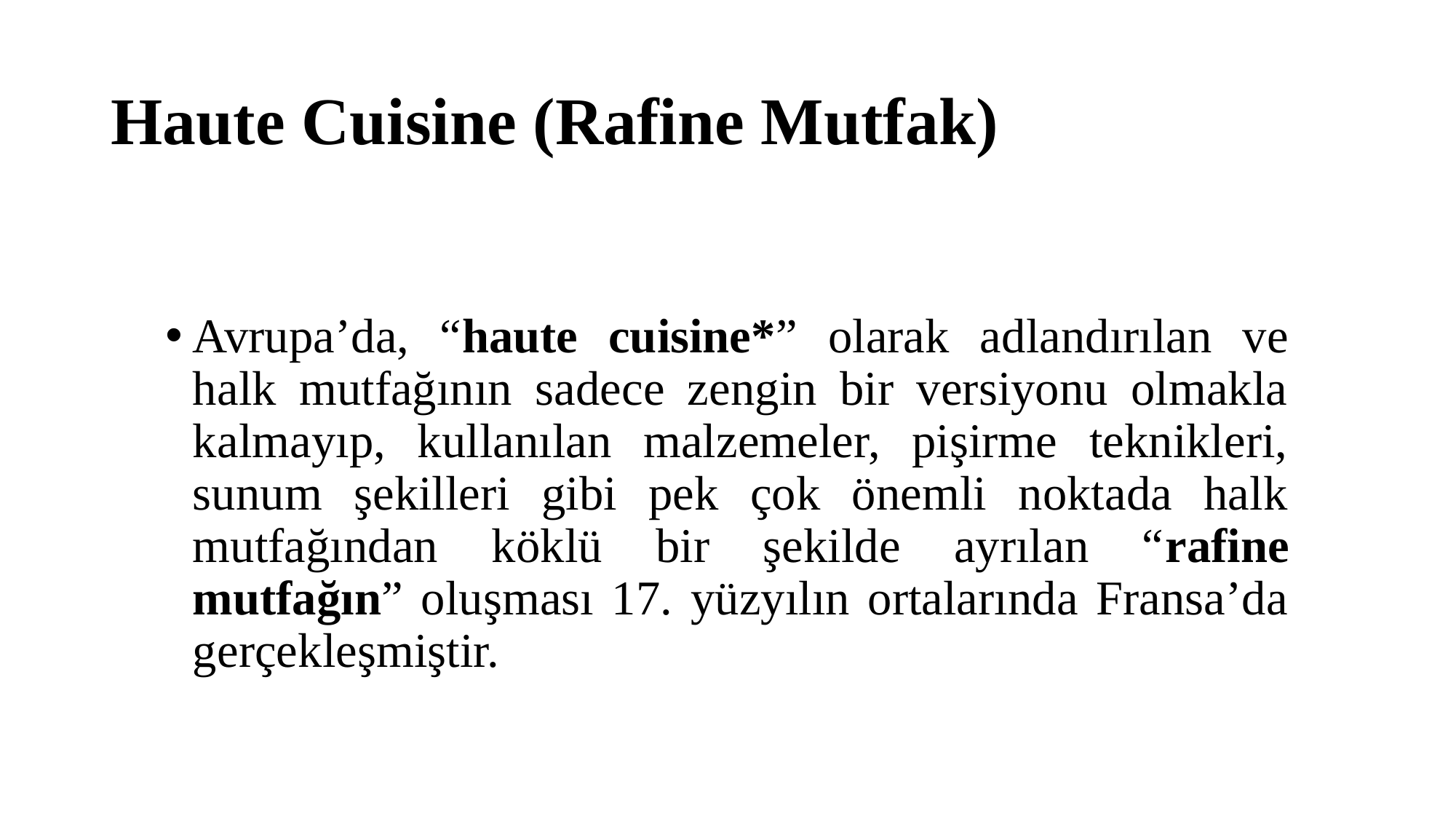

# Haute Cuisine (Rafine Mutfak)
Avrupa’da, “haute cuisine*” olarak adlandırılan ve halk mutfağının sadece zengin bir versiyonu olmakla kalmayıp, kullanılan malzemeler, pişirme teknikleri, sunum şekilleri gibi pek çok önemli noktada halk mutfağından köklü bir şekilde ayrılan “rafine mutfağın” oluşması 17. yüzyılın ortalarında Fransa’da gerçekleşmiştir.